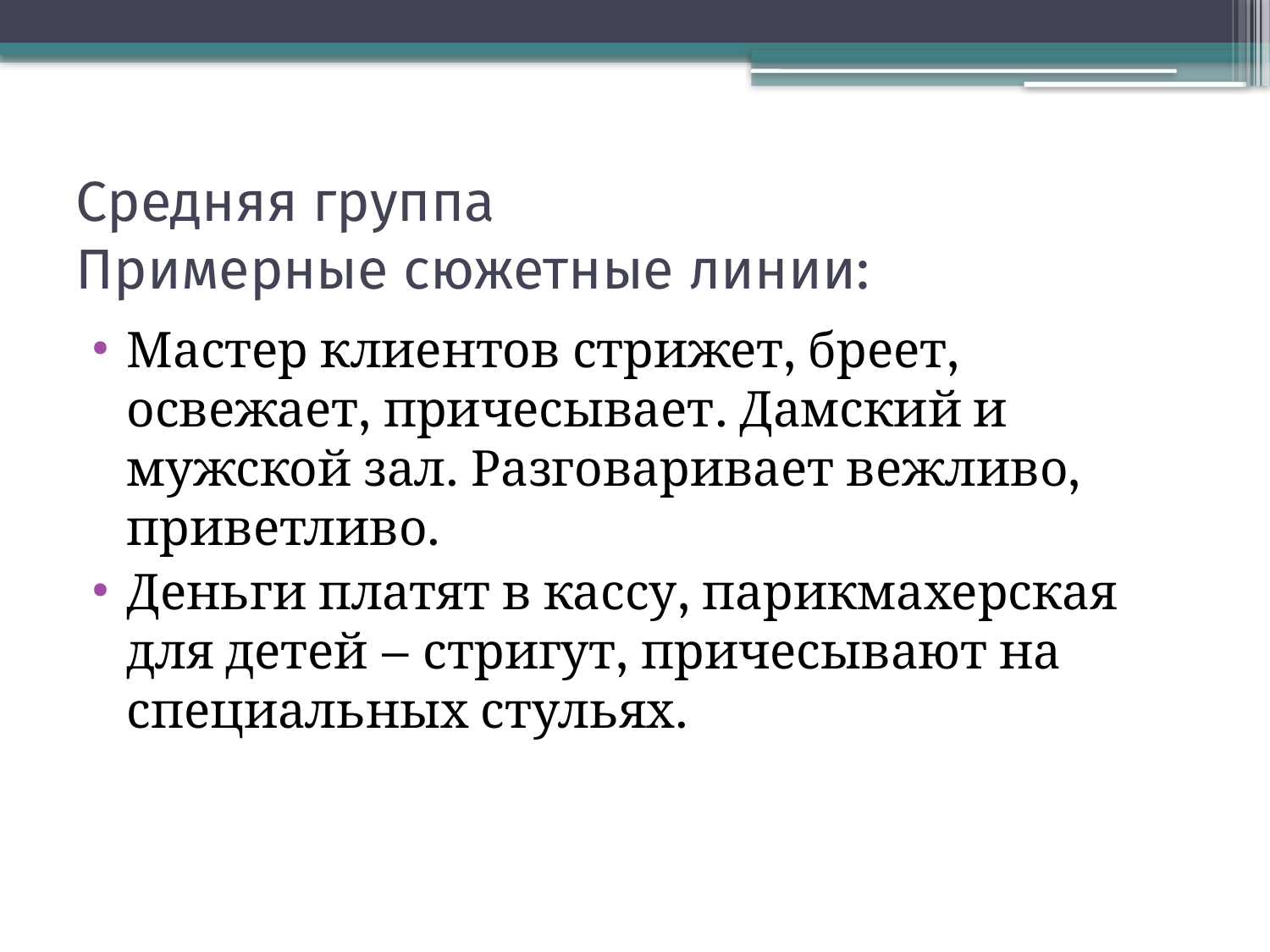

# Средняя группа Примерные сюжетные линии:
Мастер клиентов стрижет, бреет, освежает, причесывает. Дамский и мужской зал. Разговаривает вежливо, приветливо.
Деньги платят в кассу, парикмахерская для детей – стригут, причесывают на специальных стульях.